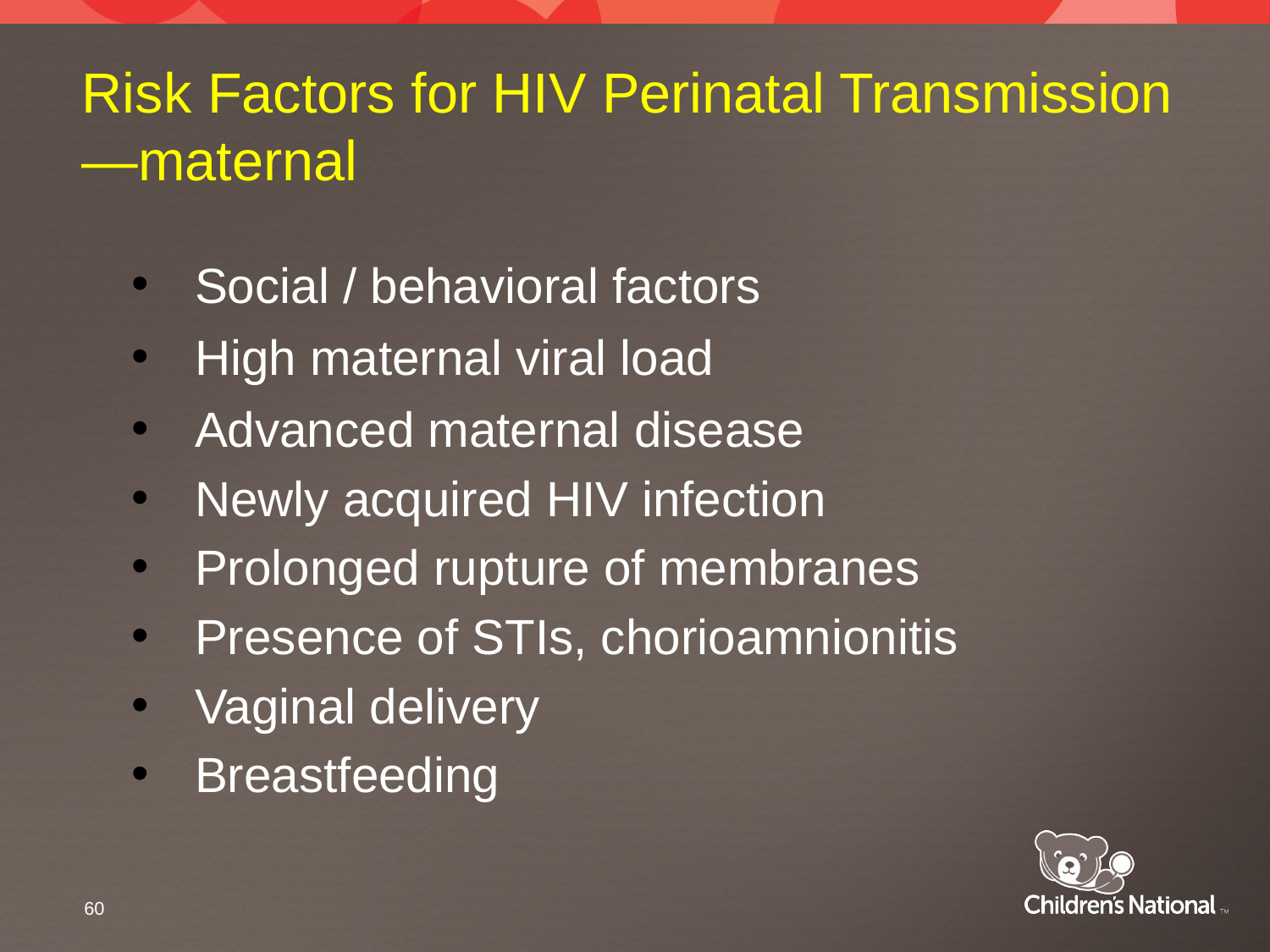

# Risk Factors for HIV Perinatal Transmission—maternal
Social / behavioral factors
High maternal viral load
Advanced maternal disease
Newly acquired HIV infection
Prolonged rupture of membranes
Presence of STIs, chorioamnionitis
Vaginal delivery
Breastfeeding
60